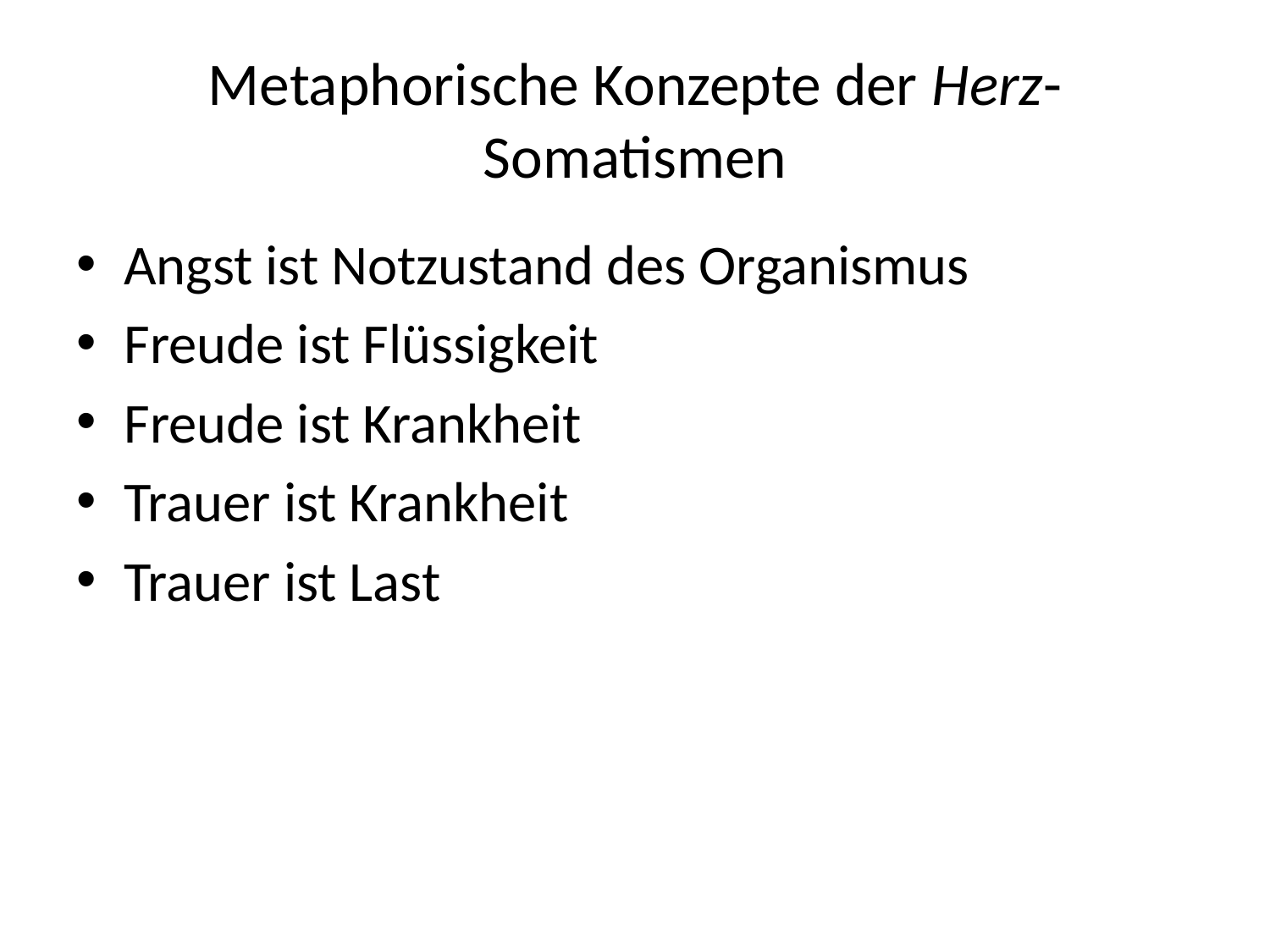

# Metaphorische Konzepte der Herz-Somatismen
Angst ist Notzustand des Organismus
Freude ist Flüssigkeit
Freude ist Krankheit
Trauer ist Krankheit
Trauer ist Last